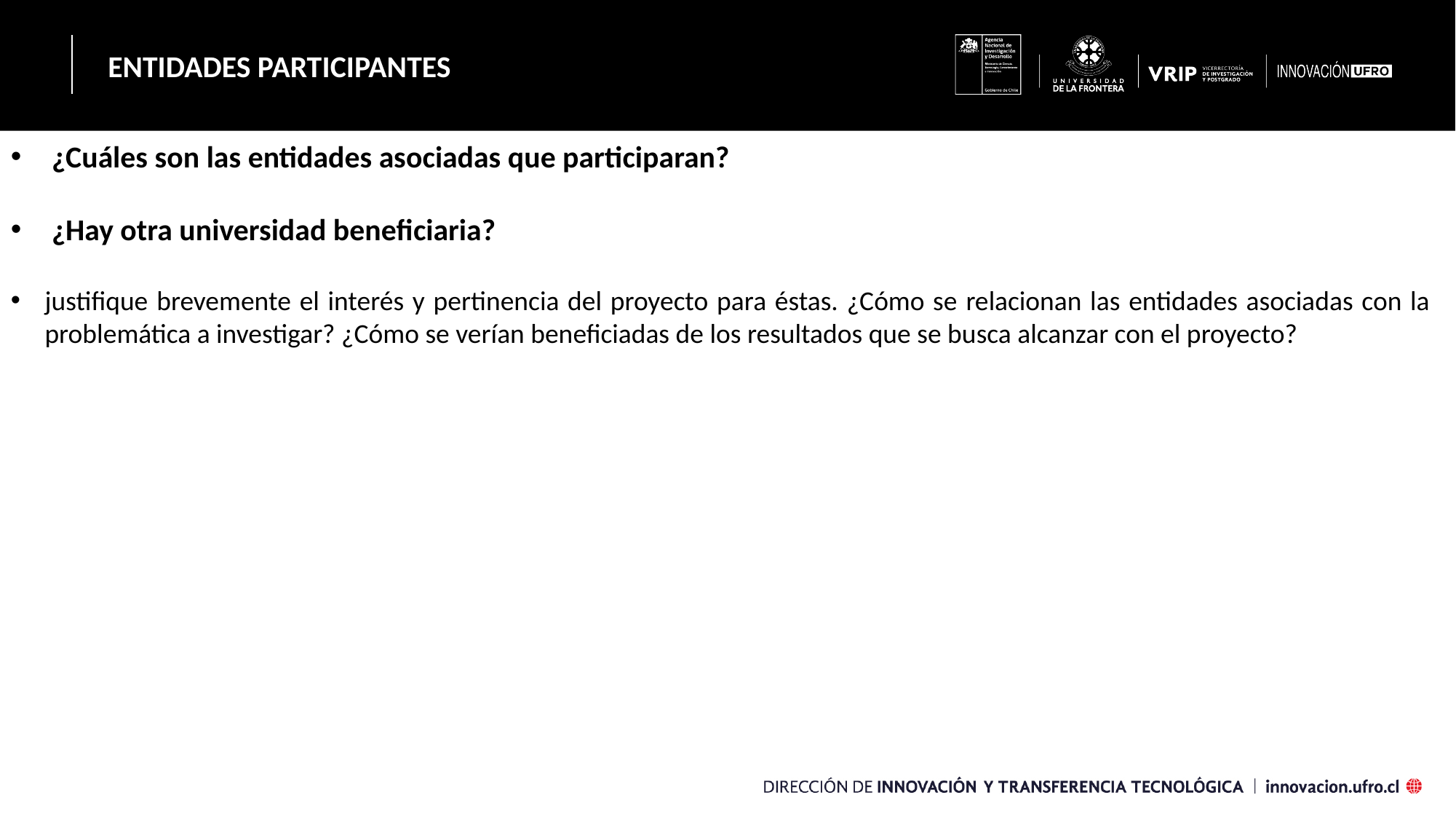

ENTIDADES PARTICIPANTES
¿Cuáles son las entidades asociadas que participaran?

¿Hay otra universidad beneficiaria?

justifique brevemente el interés y pertinencia del proyecto para éstas. ¿Cómo se relacionan las entidades asociadas con la problemática a investigar? ¿Cómo se verían beneficiadas de los resultados que se busca alcanzar con el proyecto?